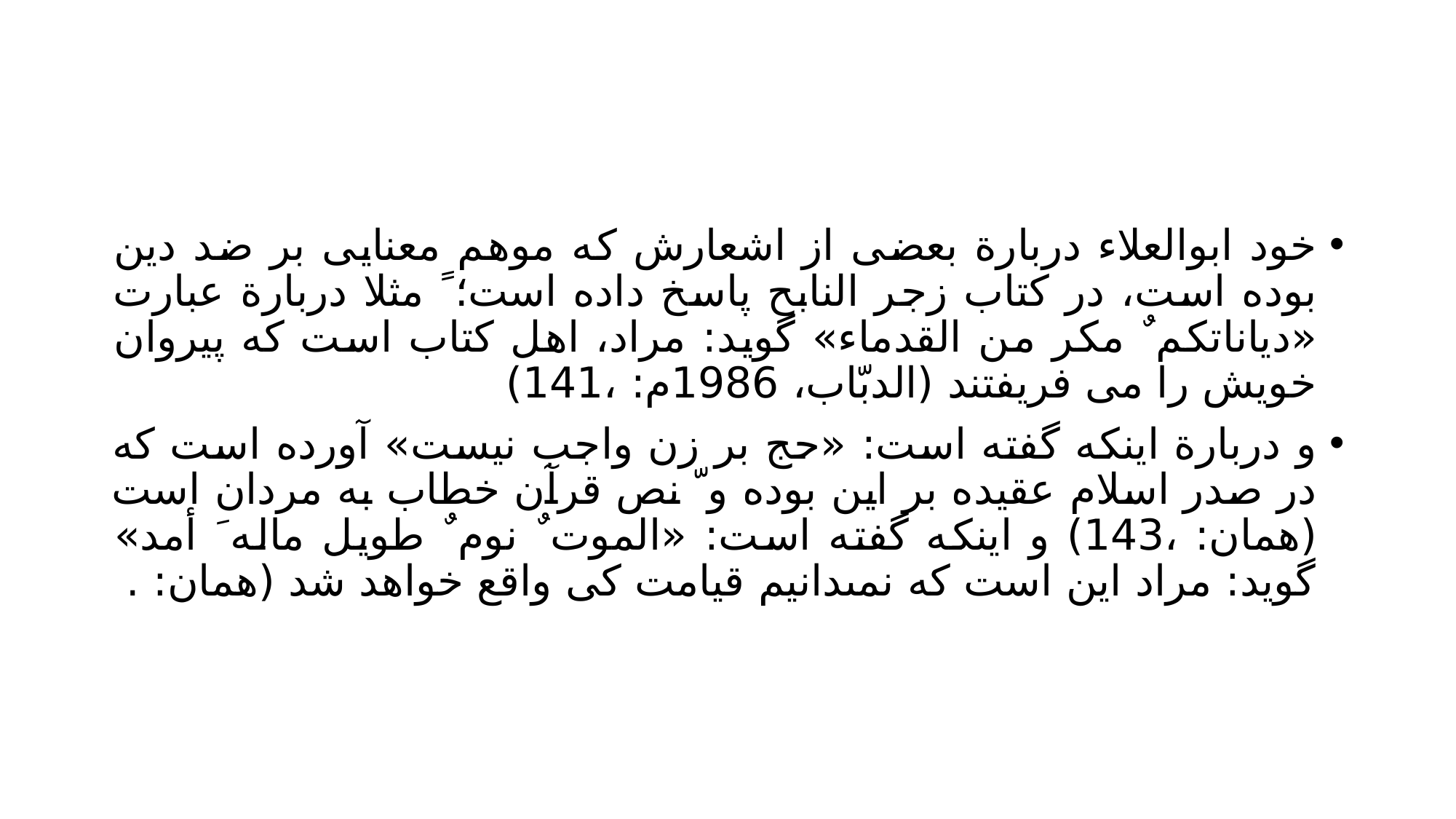

#
خود ابوالعلاء دربارة بعضى از اشعارش كه موهم معنايى بر ضد دين بوده است، در كتاب زجر النابح پاسخ داده است؛ ً مثلا دربارة عبارت «دياناتكم ٌ مكر من القدماء» گويد: مراد، اهل كتاب است كه پيروان خويش را می فريفتند (الدبّاب، 1986م: ،141)
و دربارة اينكه گفته است: «حج بر زن واجب نيست» آورده است كه در صدر اسلام عقيده بر اين بوده و ّ نص قرآن خطاب به مردان است (همان: ،143) و اينكه گفته است: «الموت ٌ نوم ٌ طويل ماله َ أمد» گويد: مراد اين است كه نمىدانيم قيامت كى واقع خواهد شد (همان: .